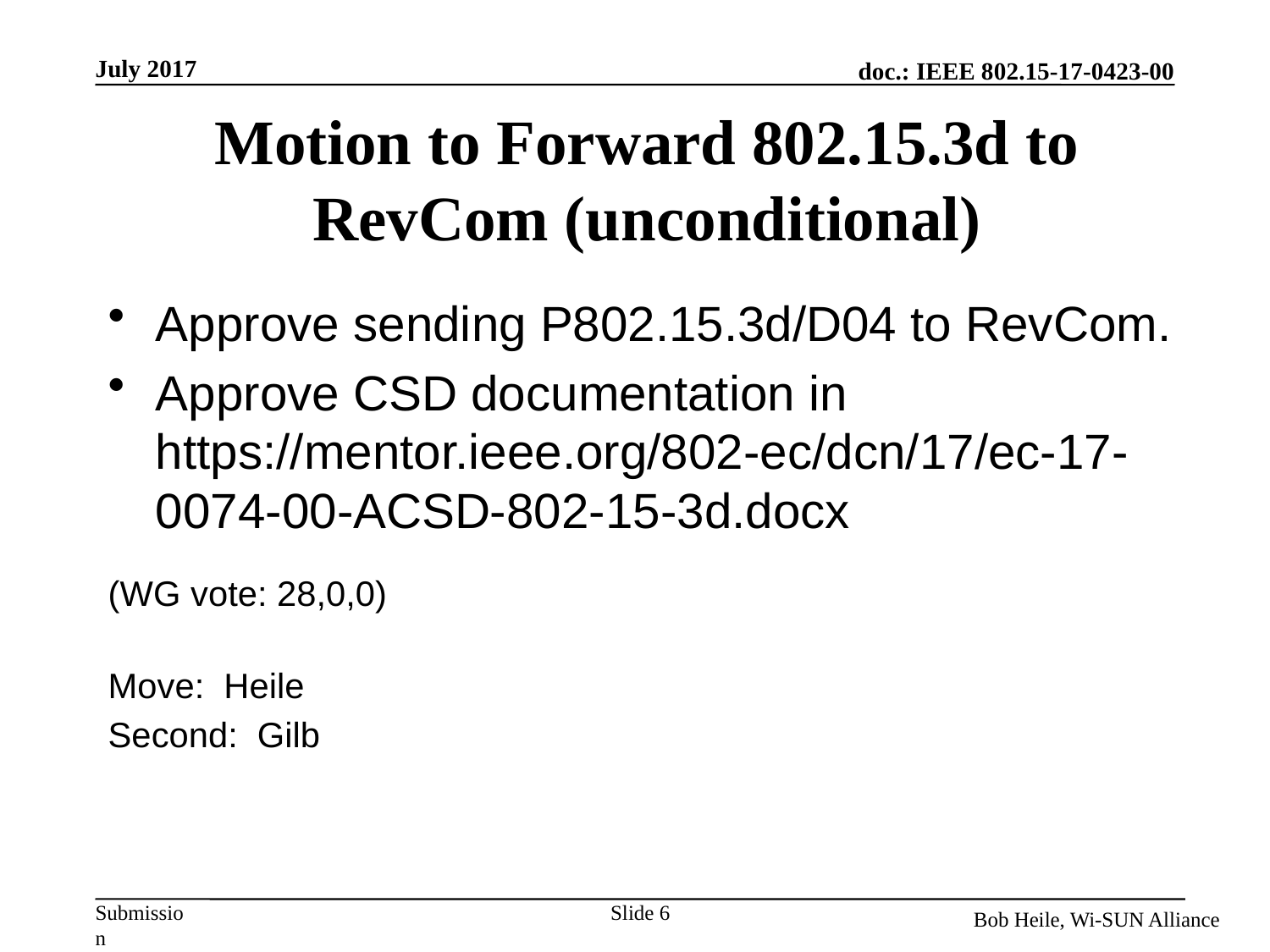

July 2017
Motion to Forward 802.15.3d to RevCom (unconditional)
Approve sending P802.15.3d/D04 to RevCom.
Approve CSD documentation in https://mentor.ieee.org/802-ec/dcn/17/ec-17-0074-00-ACSD-802-15-3d.docx
(WG vote: 28,0,0)
Move:  Heile
Second:  Gilb
Bob Heile, Wi-SUN Alliance
Slide 6